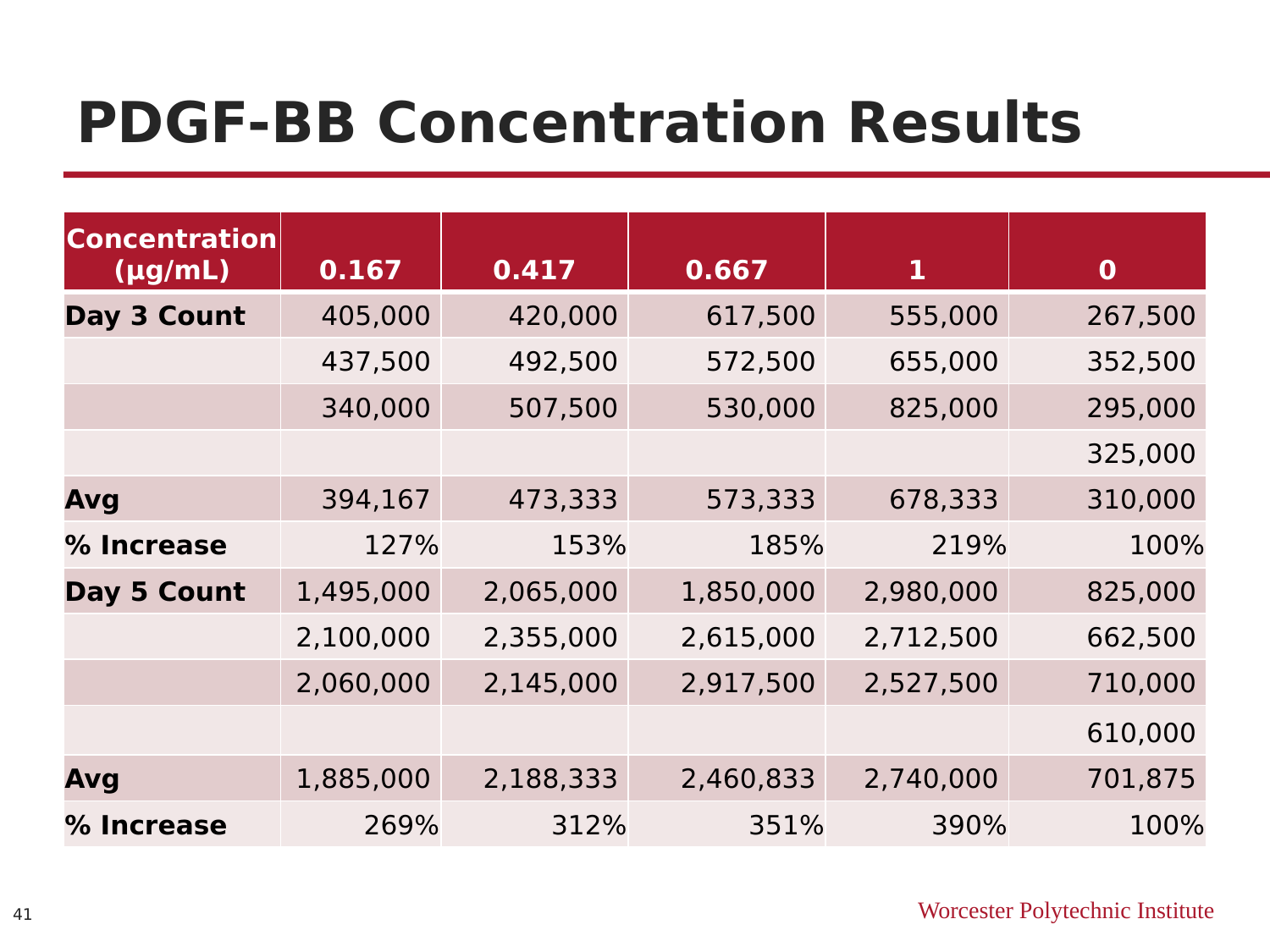

# PDGF-BB Concentration Results
| Concentration (μg/mL) | 0.167 | 0.417 | 0.667 | 1 | 0 |
| --- | --- | --- | --- | --- | --- |
| Day 3 Count | 405,000 | 420,000 | 617,500 | 555,000 | 267,500 |
|  | 437,500 | 492,500 | 572,500 | 655,000 | 352,500 |
|  | 340,000 | 507,500 | 530,000 | 825,000 | 295,000 |
|  |  |  |  |  | 325,000 |
| Avg | 394,167 | 473,333 | 573,333 | 678,333 | 310,000 |
| % Increase | 127% | 153% | 185% | 219% | 100% |
| Day 5 Count | 1,495,000 | 2,065,000 | 1,850,000 | 2,980,000 | 825,000 |
|  | 2,100,000 | 2,355,000 | 2,615,000 | 2,712,500 | 662,500 |
|  | 2,060,000 | 2,145,000 | 2,917,500 | 2,527,500 | 710,000 |
|  |  |  |  |  | 610,000 |
| Avg | 1,885,000 | 2,188,333 | 2,460,833 | 2,740,000 | 701,875 |
| % Increase | 269% | 312% | 351% | 390% | 100% |
41